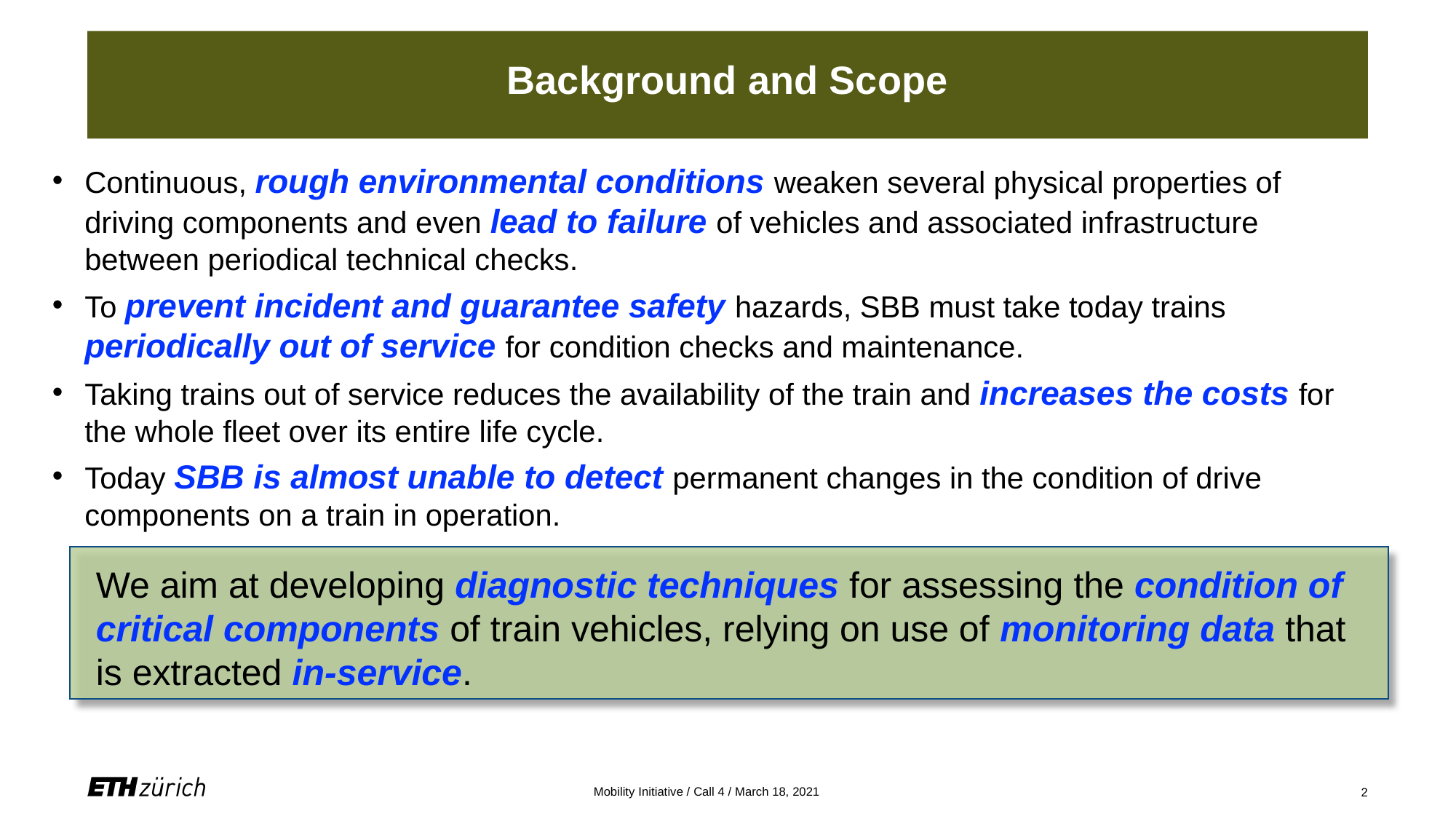

# Background and Scope
Continuous, rough environmental conditions weaken several physical properties of driving components and even lead to failure of vehicles and associated infrastructure between periodical technical checks.
To prevent incident and guarantee safety hazards, SBB must take today trains periodically out of service for condition checks and maintenance.
Taking trains out of service reduces the availability of the train and increases the costs for the whole fleet over its entire life cycle.
Today SBB is almost unable to detect permanent changes in the condition of drive components on a train in operation.

We aim at developing diagnostic techniques for assessing the condition of critical components of train vehicles, relying on use of monitoring data that is extracted in-service.
Mobility Initiative / Call 4 / March 18, 2021
2